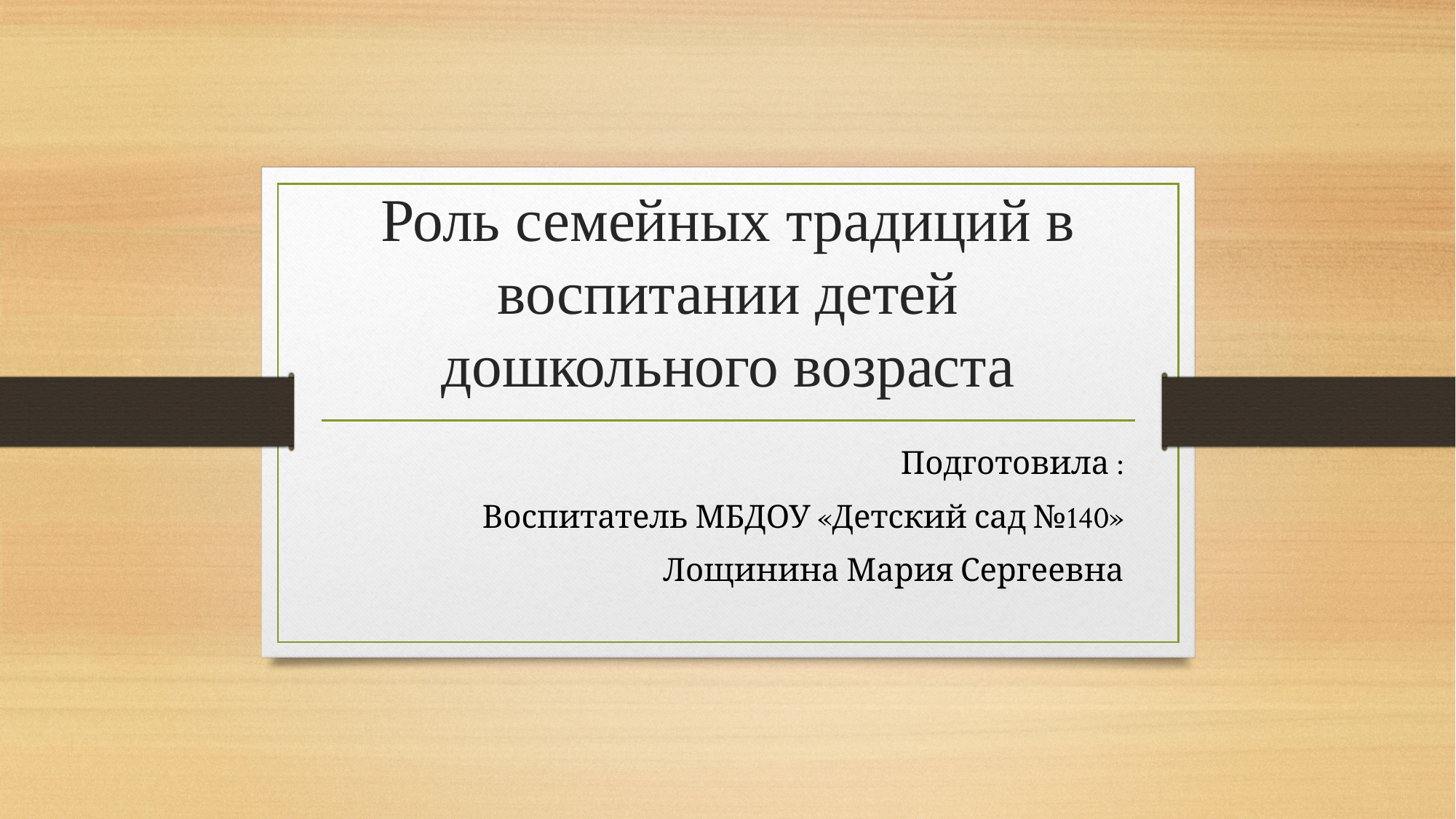

# Роль семейных традиций в воспитании детей дошкольного возраста
Подготовила :
Воспитатель МБДОУ «Детский сад №140»
Лощинина Мария Сергеевна